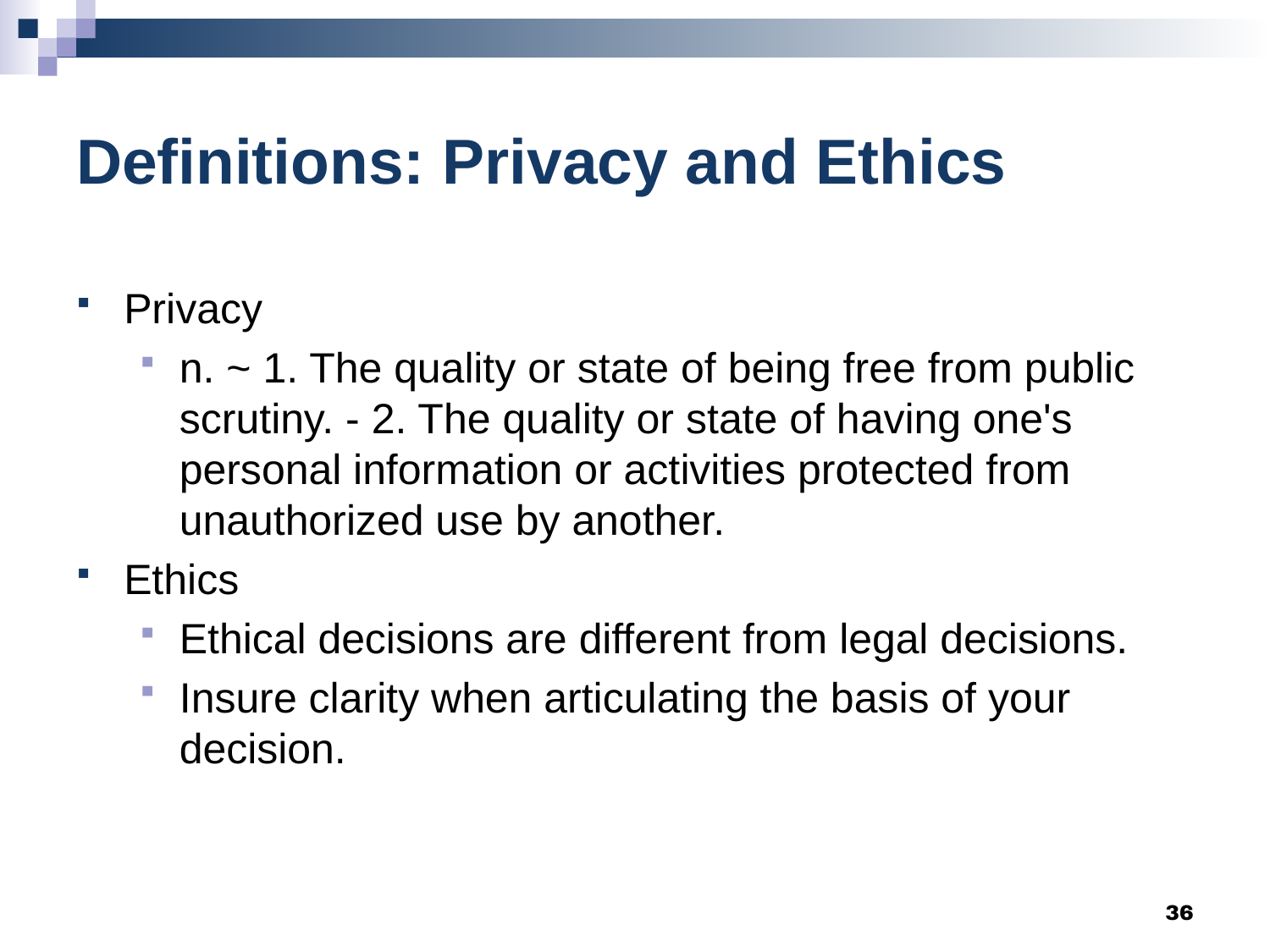

# Definitions: Privacy and Ethics
Privacy
n. ~ 1. The quality or state of being free from public scrutiny. - 2. The quality or state of having one's personal information or activities protected from unauthorized use by another.
Ethics
Ethical decisions are different from legal decisions.
Insure clarity when articulating the basis of your decision.
36